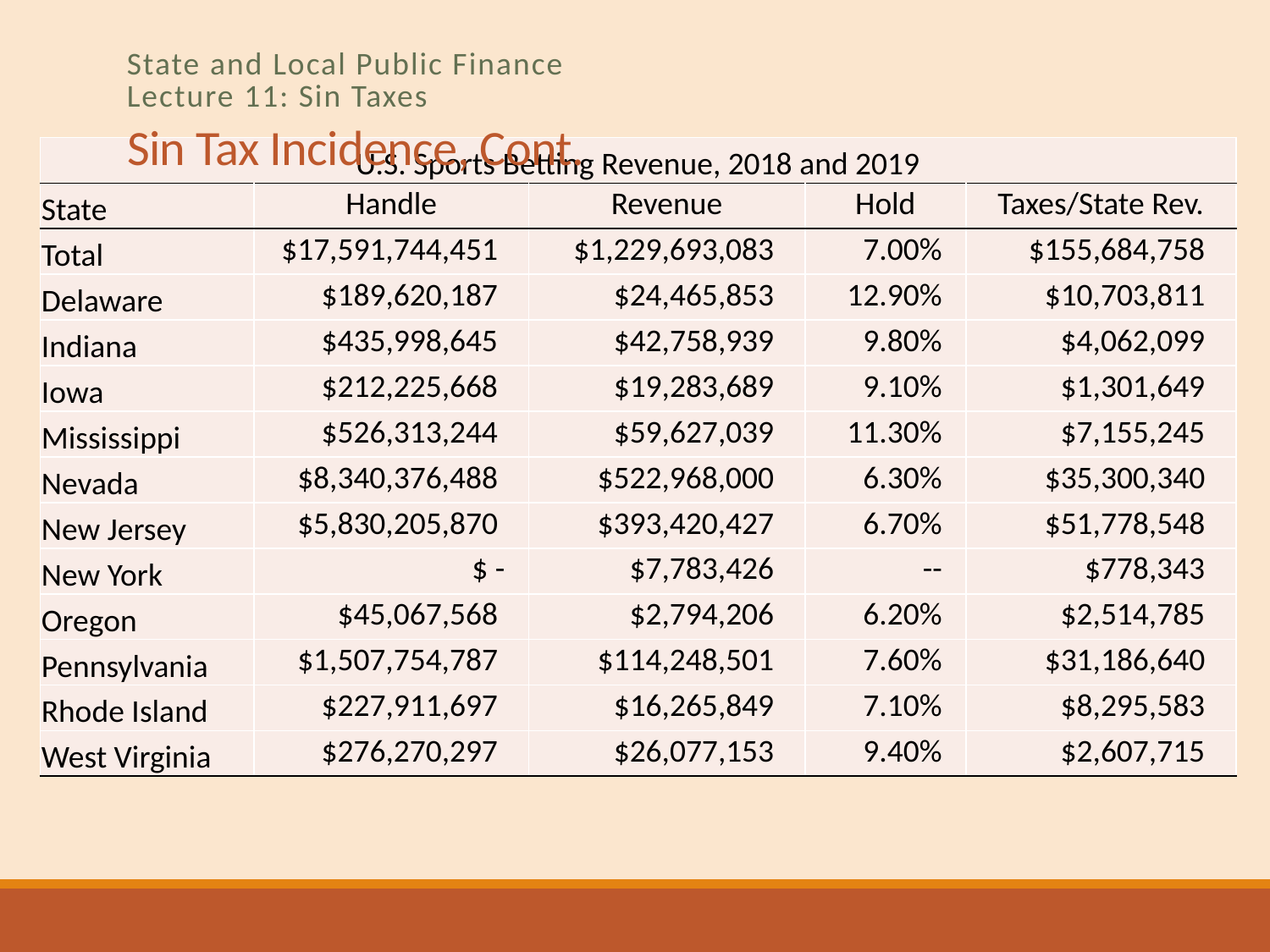

# Sin Tax Incidence, Cont.
State and Local Public Finance
Lecture 11: Sin Taxes
| U.S. Sports Betting Revenue, 2018 and 2019 |  |  |  |  |
| --- | --- | --- | --- | --- |
| State | Handle | Revenue | Hold | Taxes/State Rev. |
| Total | $17,591,744,451 | $1,229,693,083 | 7.00% | $155,684,758 |
| Delaware | $189,620,187 | $24,465,853 | 12.90% | $10,703,811 |
| Indiana | $435,998,645 | $42,758,939 | 9.80% | $4,062,099 |
| Iowa | $212,225,668 | $19,283,689 | 9.10% | $1,301,649 |
| Mississippi | $526,313,244 | $59,627,039 | 11.30% | $7,155,245 |
| Nevada | $8,340,376,488 | $522,968,000 | 6.30% | $35,300,340 |
| New Jersey | $5,830,205,870 | $393,420,427 | 6.70% | $51,778,548 |
| New York | $ - | $7,783,426 | -- | $778,343 |
| Oregon | $45,067,568 | $2,794,206 | 6.20% | $2,514,785 |
| Pennsylvania | $1,507,754,787 | $114,248,501 | 7.60% | $31,186,640 |
| Rhode Island | $227,911,697 | $16,265,849 | 7.10% | $8,295,583 |
| West Virginia | $276,270,297 | $26,077,153 | 9.40% | $2,607,715 |
Sports Gambling, 3